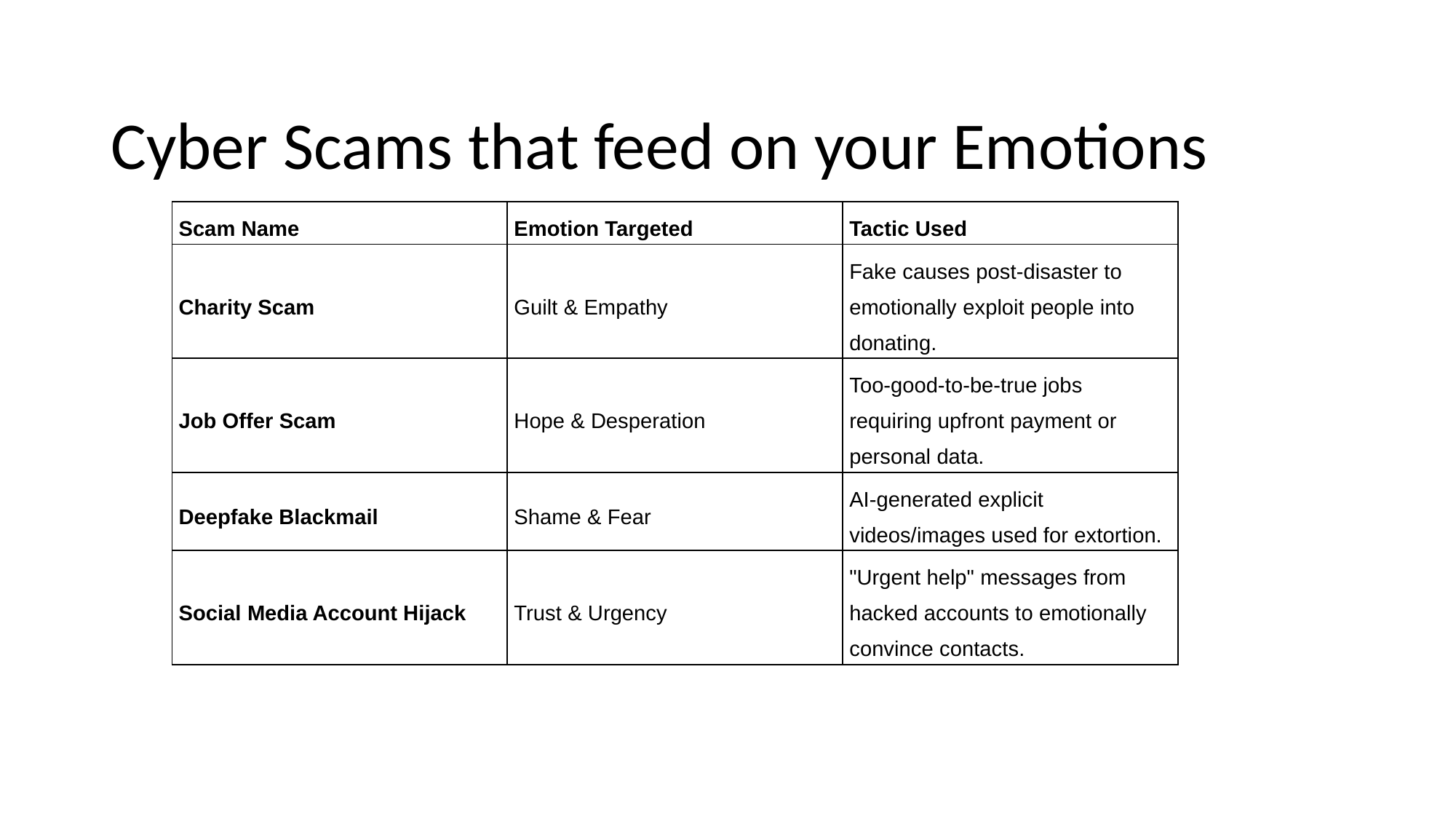

# Cyber Scams that feed on your Emotions
| Scam Name | Emotion Targeted | Tactic Used |
| --- | --- | --- |
| Charity Scam | Guilt & Empathy | Fake causes post-disaster to emotionally exploit people into donating. |
| Job Offer Scam | Hope & Desperation | Too-good-to-be-true jobs requiring upfront payment or personal data. |
| Deepfake Blackmail | Shame & Fear | AI-generated explicit videos/images used for extortion. |
| Social Media Account Hijack | Trust & Urgency | "Urgent help" messages from hacked accounts to emotionally convince contacts. |